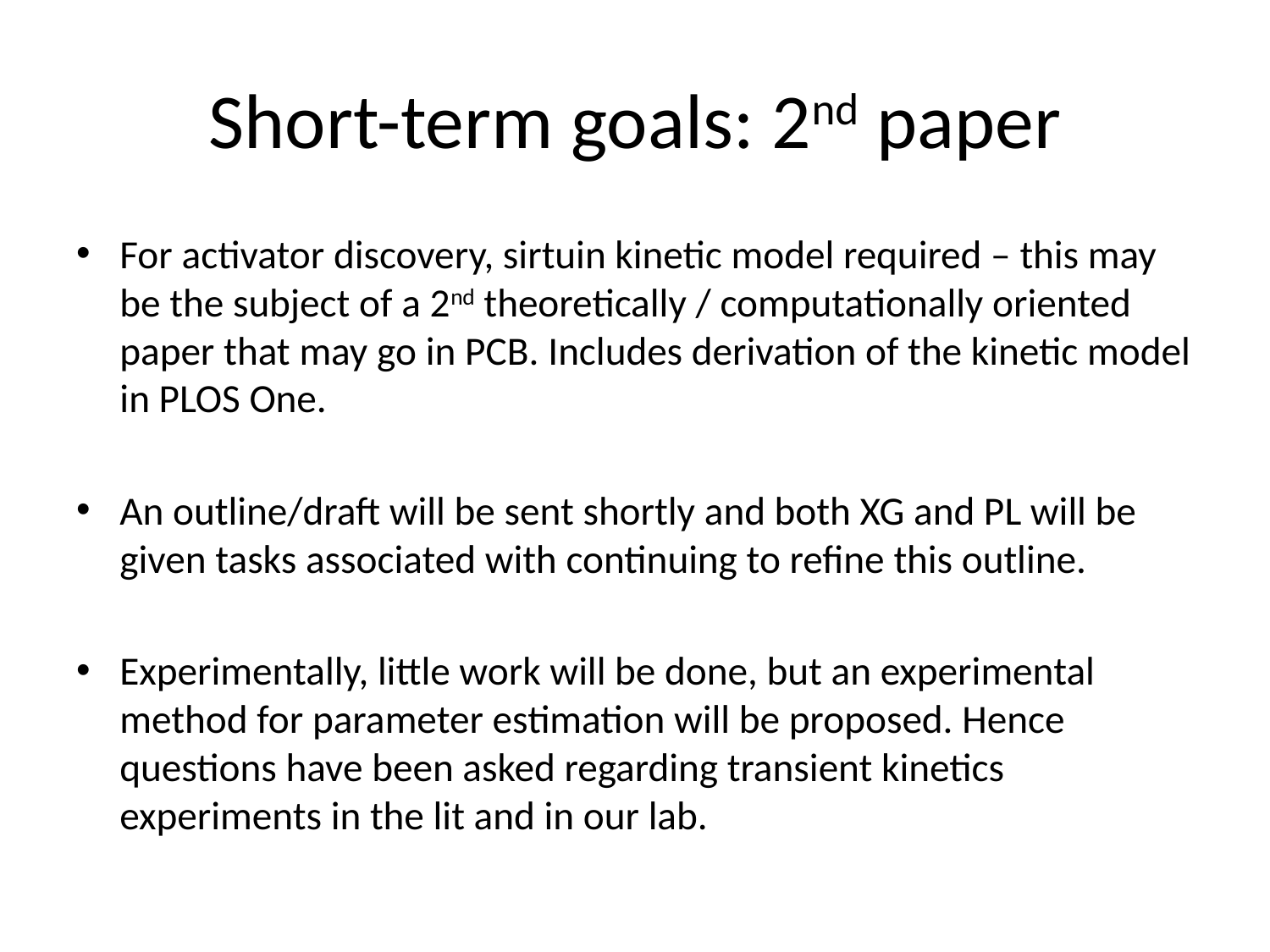

# Short-term goals: 2nd paper
For activator discovery, sirtuin kinetic model required – this may be the subject of a 2nd theoretically / computationally oriented paper that may go in PCB. Includes derivation of the kinetic model in PLOS One.

An outline/draft will be sent shortly and both XG and PL will be given tasks associated with continuing to refine this outline.

Experimentally, little work will be done, but an experimental method for parameter estimation will be proposed. Hence questions have been asked regarding transient kinetics experiments in the lit and in our lab.